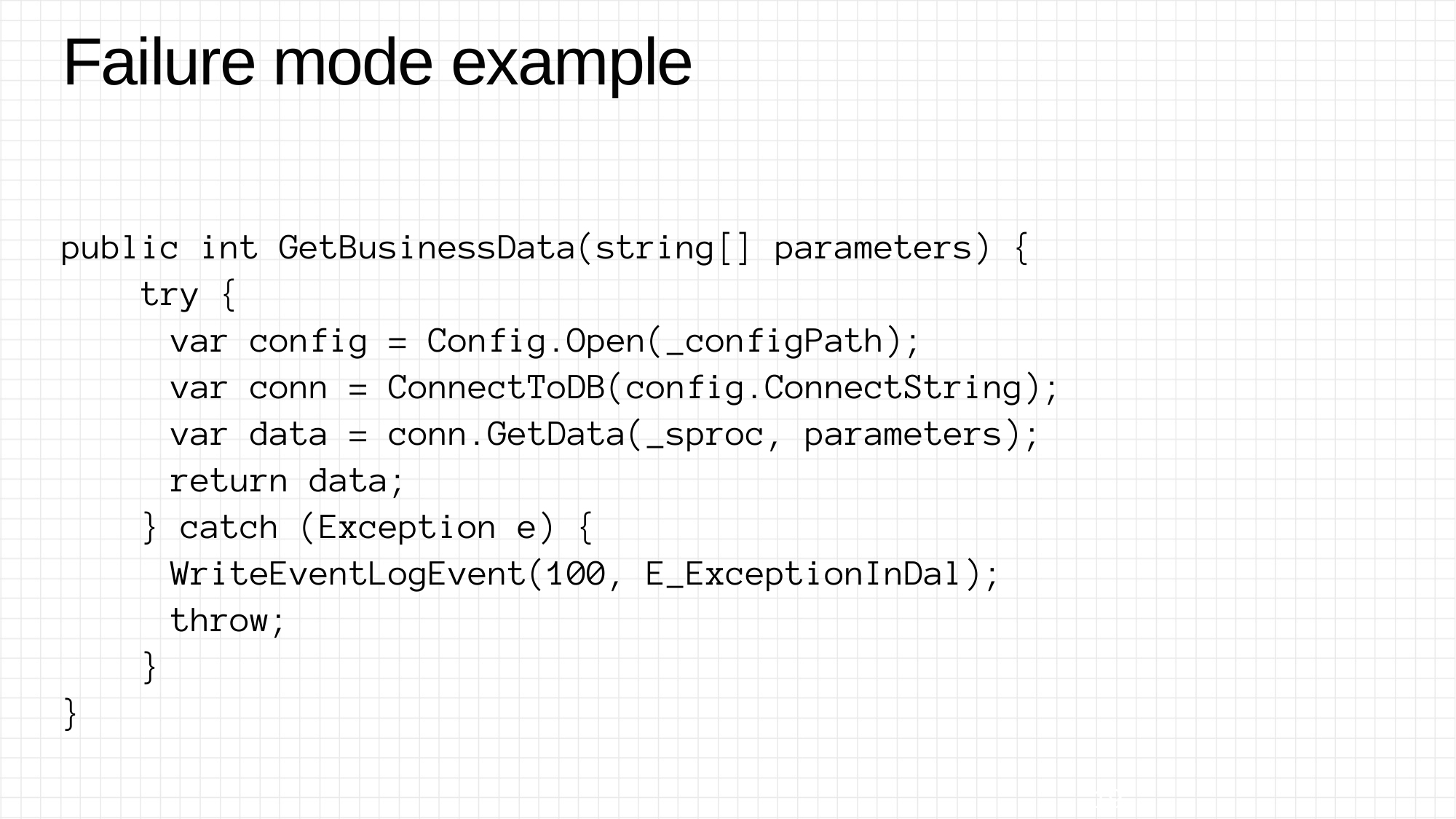

# Failure mode example
public int GetBusinessData(string[] parameters) {
    try {
	var config = Config.Open(_configPath);
	var conn = ConnectToDB(config.ConnectString);
	var data = conn.GetData(_sproc, parameters);
	return data;
    } catch (Exception e) {
	WriteEventLogEvent(100, E_ExceptionInDal);
	throw;
    }
}
19